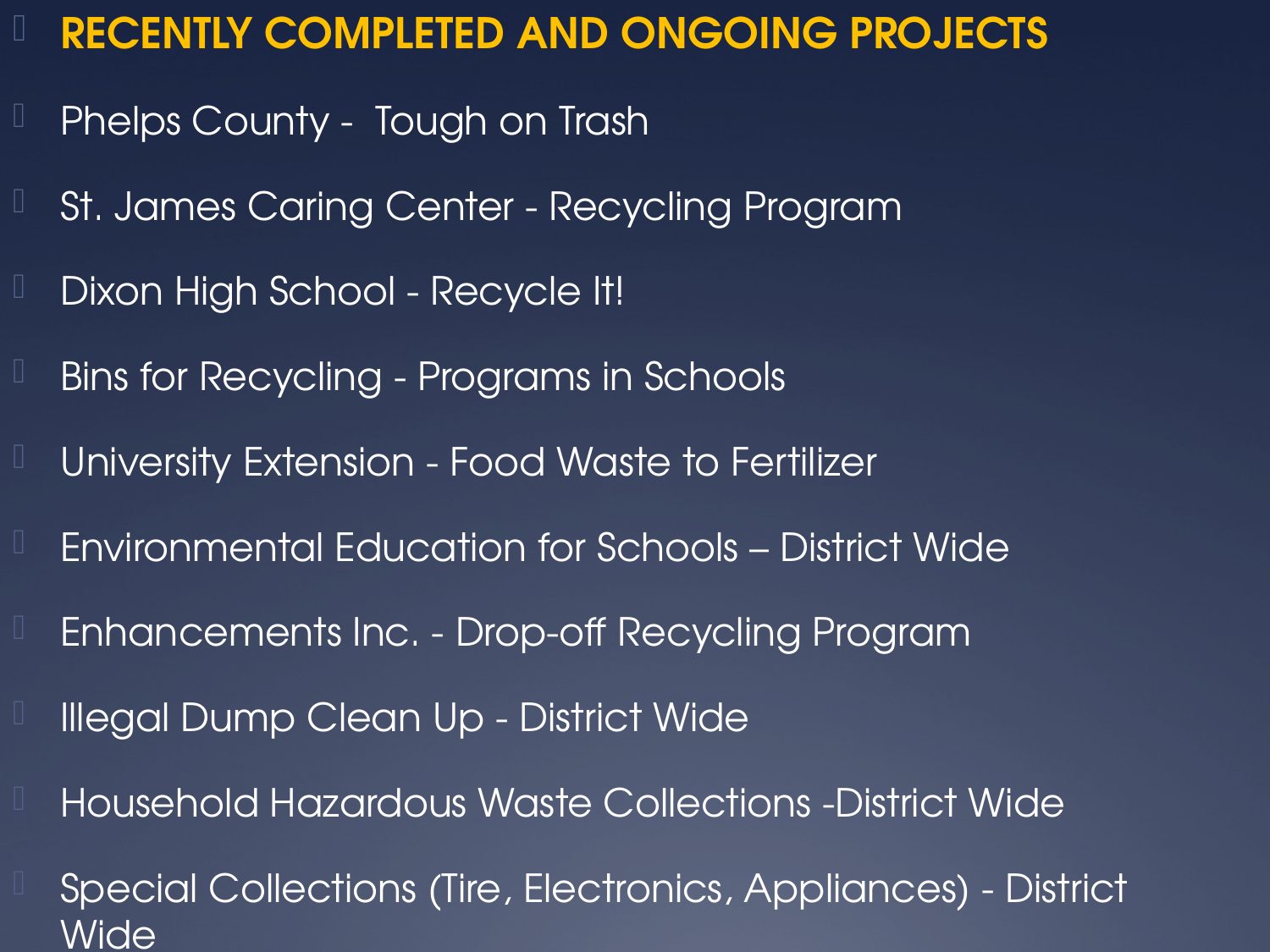

RECENTLY COMPLETED AND ONGOING PROJECTS
Phelps County -  Tough on Trash
St. James Caring Center - Recycling Program
Dixon High School - Recycle It!
Bins for Recycling - Programs in Schools
University Extension - Food Waste to Fertilizer
Environmental Education for Schools – District Wide
Enhancements Inc. - Drop-off Recycling Program
Illegal Dump Clean Up - District Wide
Household Hazardous Waste Collections -District Wide
Special Collections (Tire, Electronics, Appliances) - District Wide